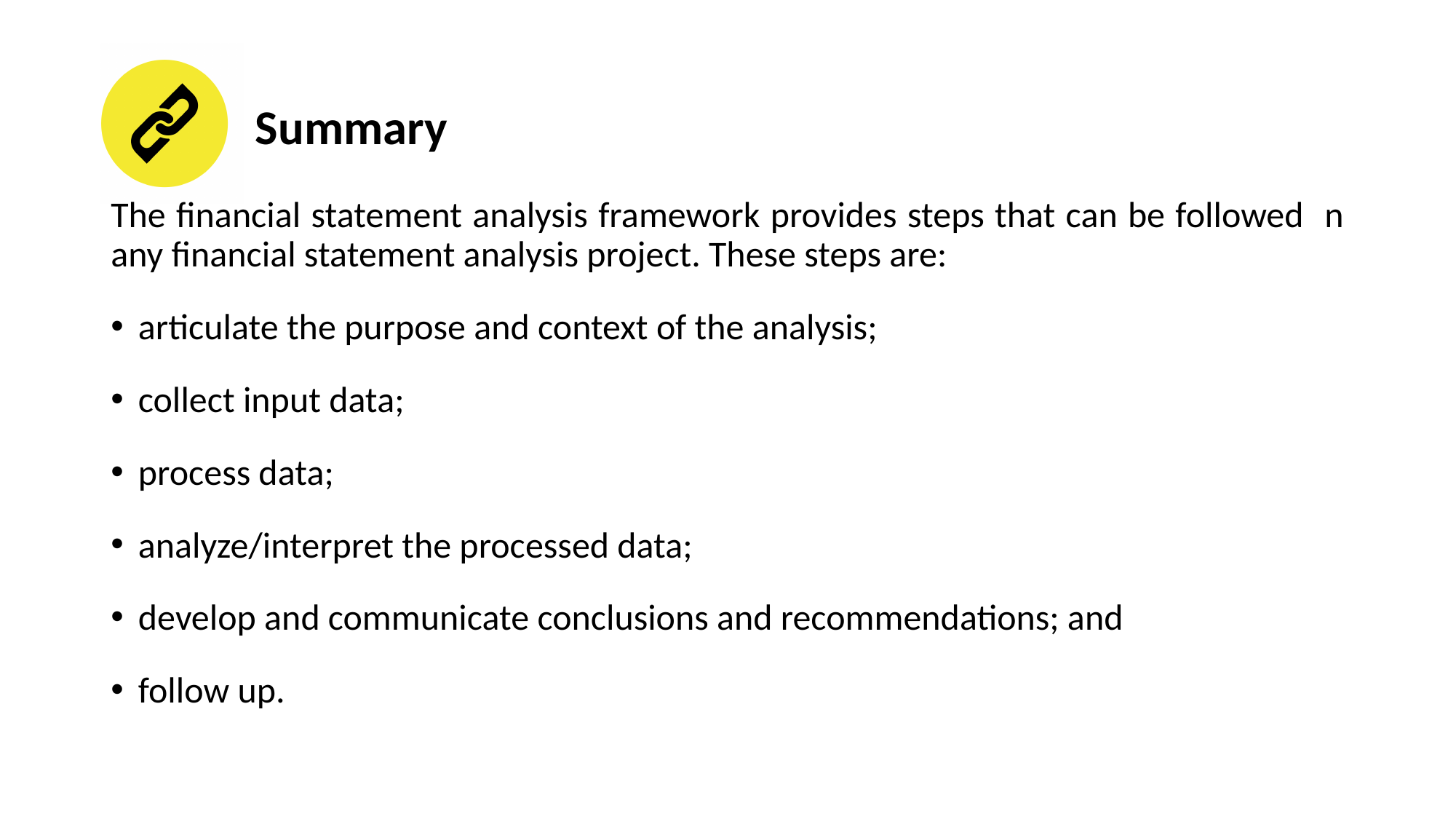

# Summary
The financial statement analysis framework provides steps that can be followed  n any financial statement analysis project. These steps are:
articulate the purpose and context of the analysis;
collect input data;
process data;
analyze/interpret the processed data;
develop and communicate conclusions and recommendations; and
follow up.